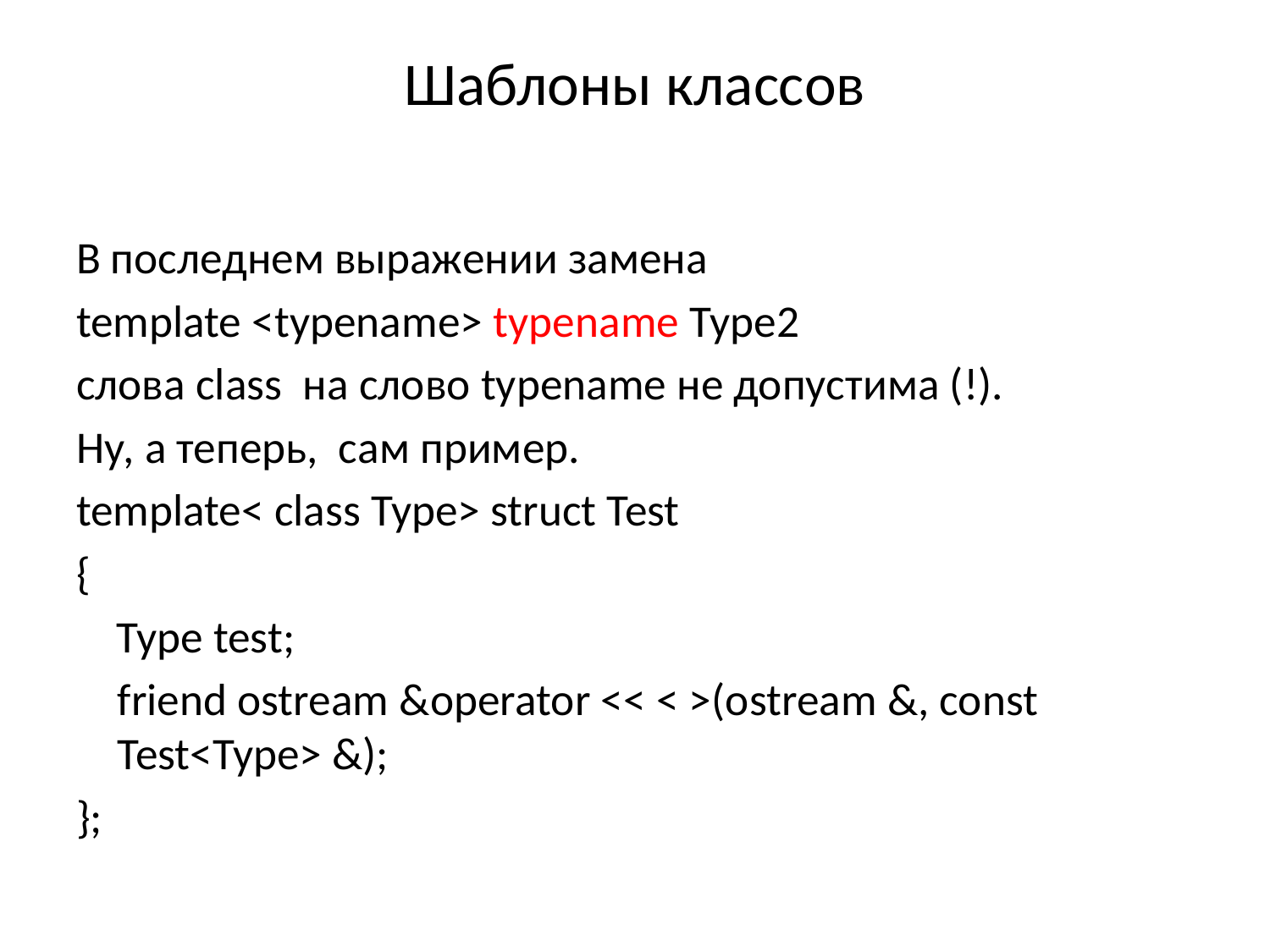

# Шаблоны классов
В последнем выражении замена
template <typename> typename Type2
слова class  на слово typename не допустима (!).
Ну, а теперь,  сам пример.
template< class Type> struct Test
{
    Type test;
	friend ostream &operator << < >(ostream &, const Test<Type> &);
};